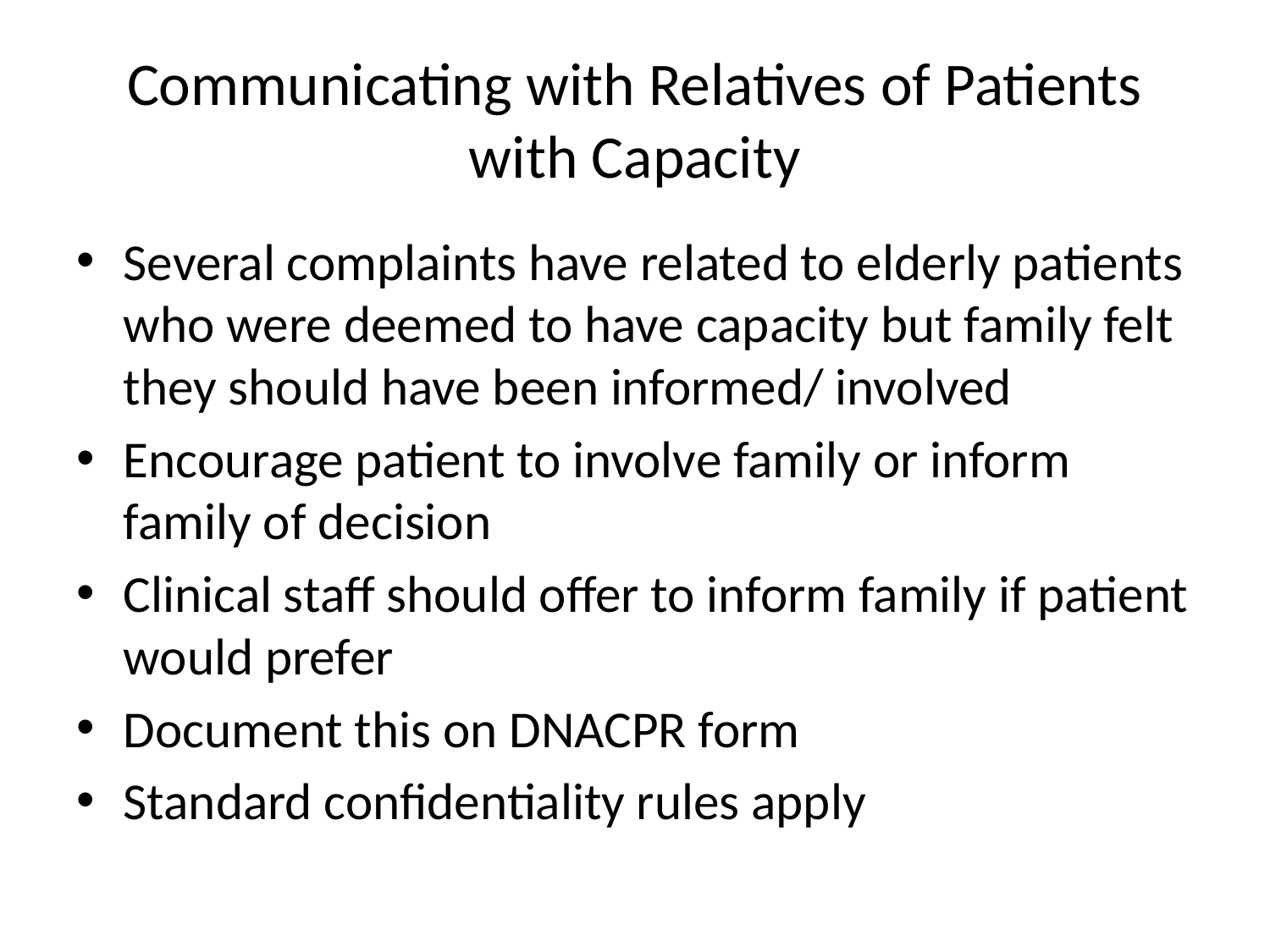

# Communicating with Relatives of Patients with Capacity
Several complaints have related to elderly patients who were deemed to have capacity but family felt they should have been informed/ involved
Encourage patient to involve family or inform family of decision
Clinical staff should offer to inform family if patient would prefer
Document this on DNACPR form
Standard confidentiality rules apply